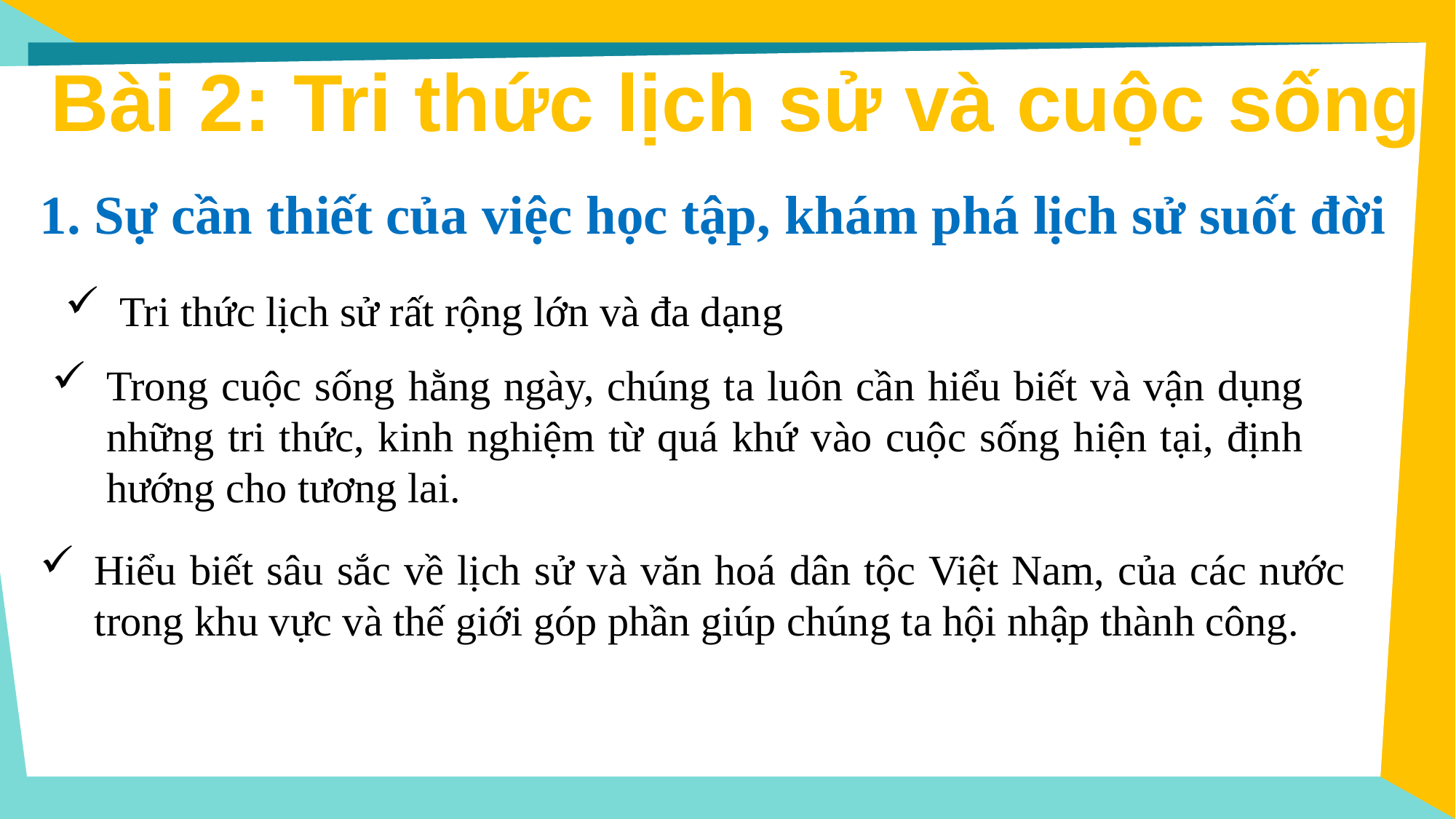

Bài 2: Tri thức lịch sử và cuộc sống
1. Sự cần thiết của việc học tập, khám phá lịch sử suốt đời
Tri thức lịch sử rất rộng lớn và đa dạng
Trong cuộc sống hằng ngày, chúng ta luôn cần hiểu biết và vận dụng những tri thức, kinh nghiệm từ quá khứ vào cuộc sống hiện tại, định hướng cho tương lai.
Hiểu biết sâu sắc về lịch sử và văn hoá dân tộc Việt Nam, của các nước trong khu vực và thế giới góp phần giúp chúng ta hội nhập thành công.